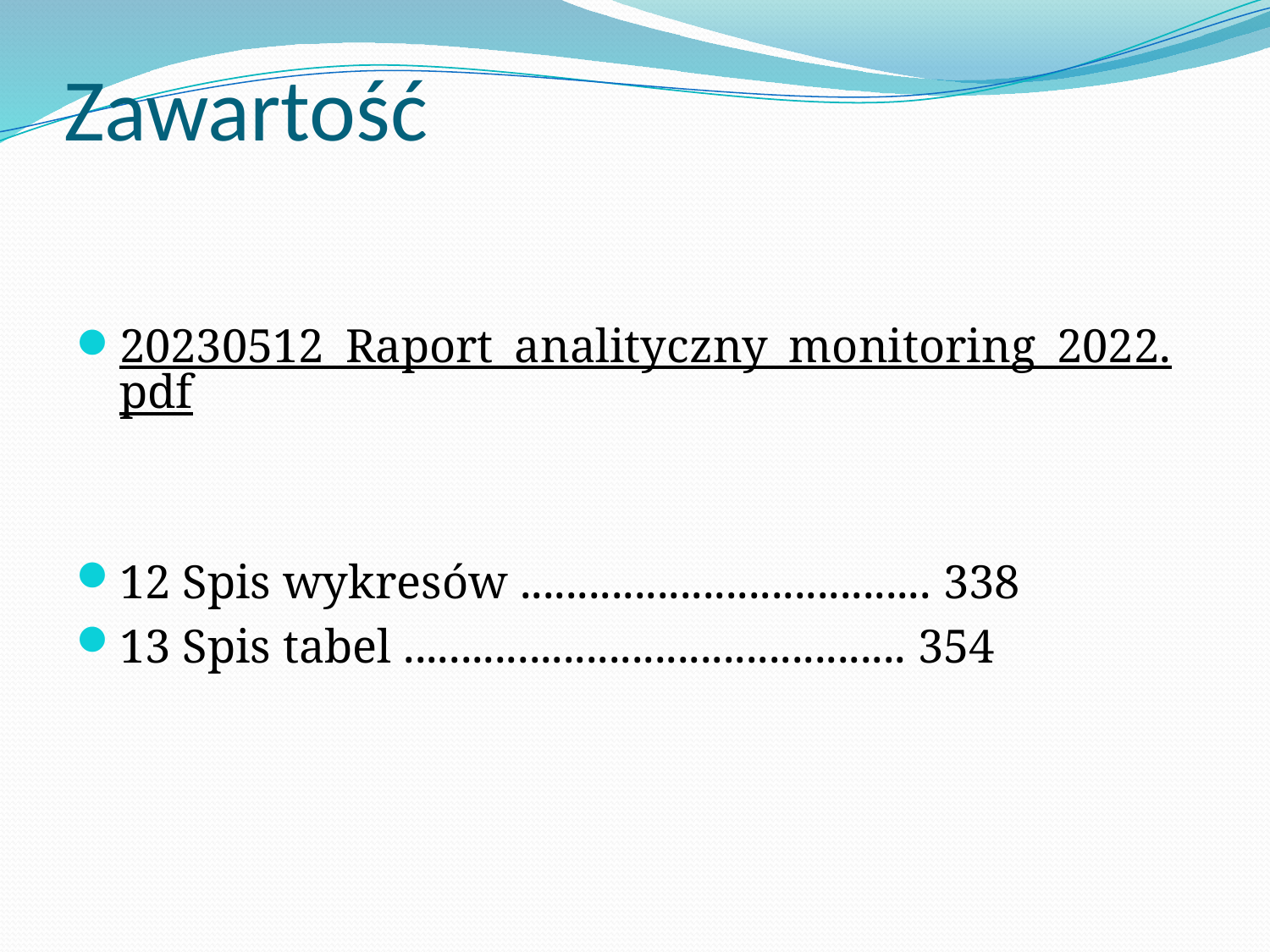

# Zawartość

20230512_Raport_analityczny_monitoring_2022.pdf

12 Spis wykresów .................................... 338
13 Spis tabel ............................................ 354